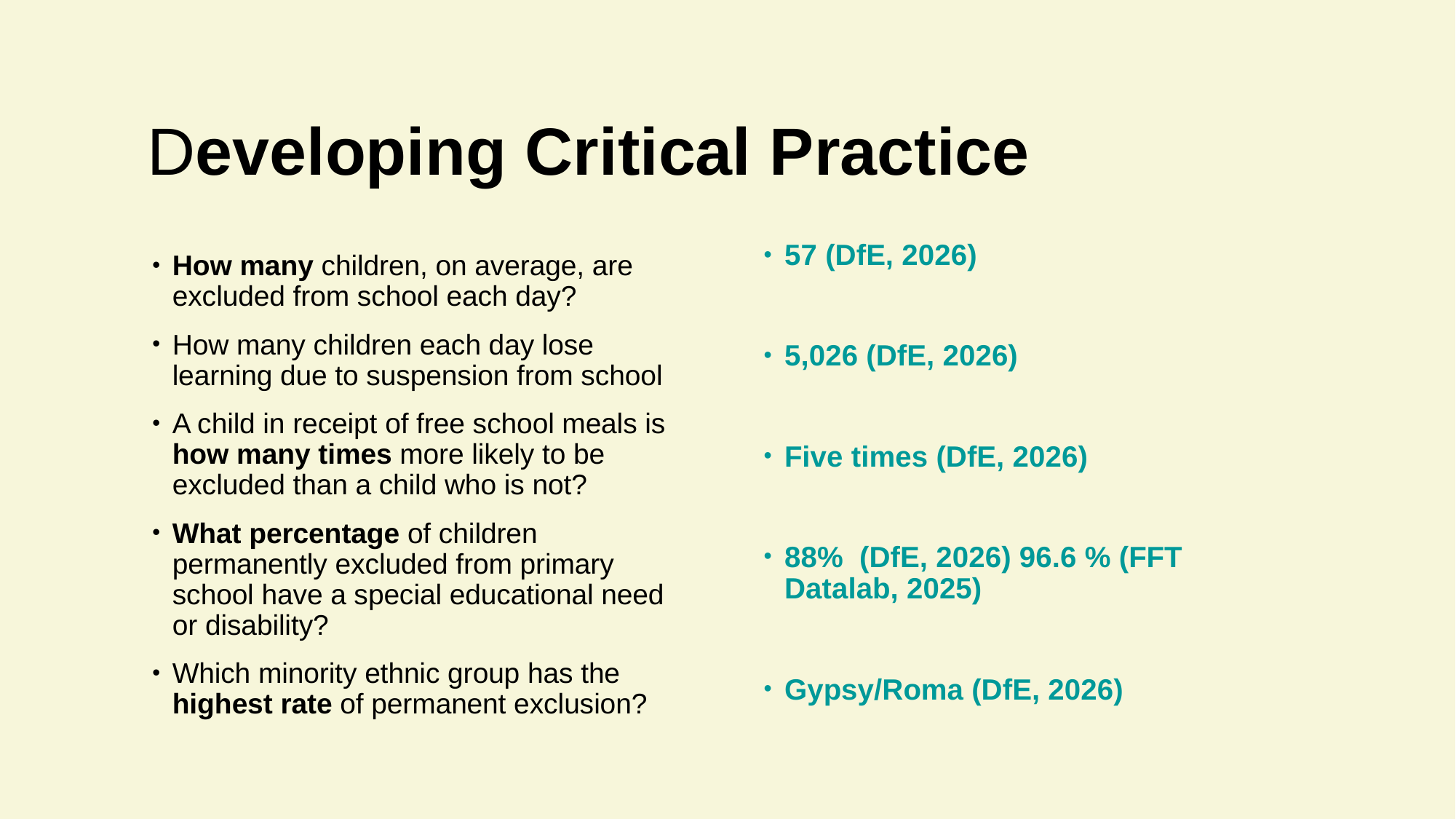

# Developing Critical Practice
57 (DfE, 2026)

5,026 (DfE, 2026)

Five times (DfE, 2026)

88%  (DfE, 2026) 96.6 % (FFT Datalab, 2025)

Gypsy/Roma (DfE, 2026)
How many children, on average, are excluded from school each day?
How many children each day lose learning due to suspension from school
A child in receipt of free school meals is how many times more likely to be excluded than a child who is not?
What percentage of children permanently excluded from primary school have a special educational need or disability?
Which minority ethnic group has the highest rate of permanent exclusion?